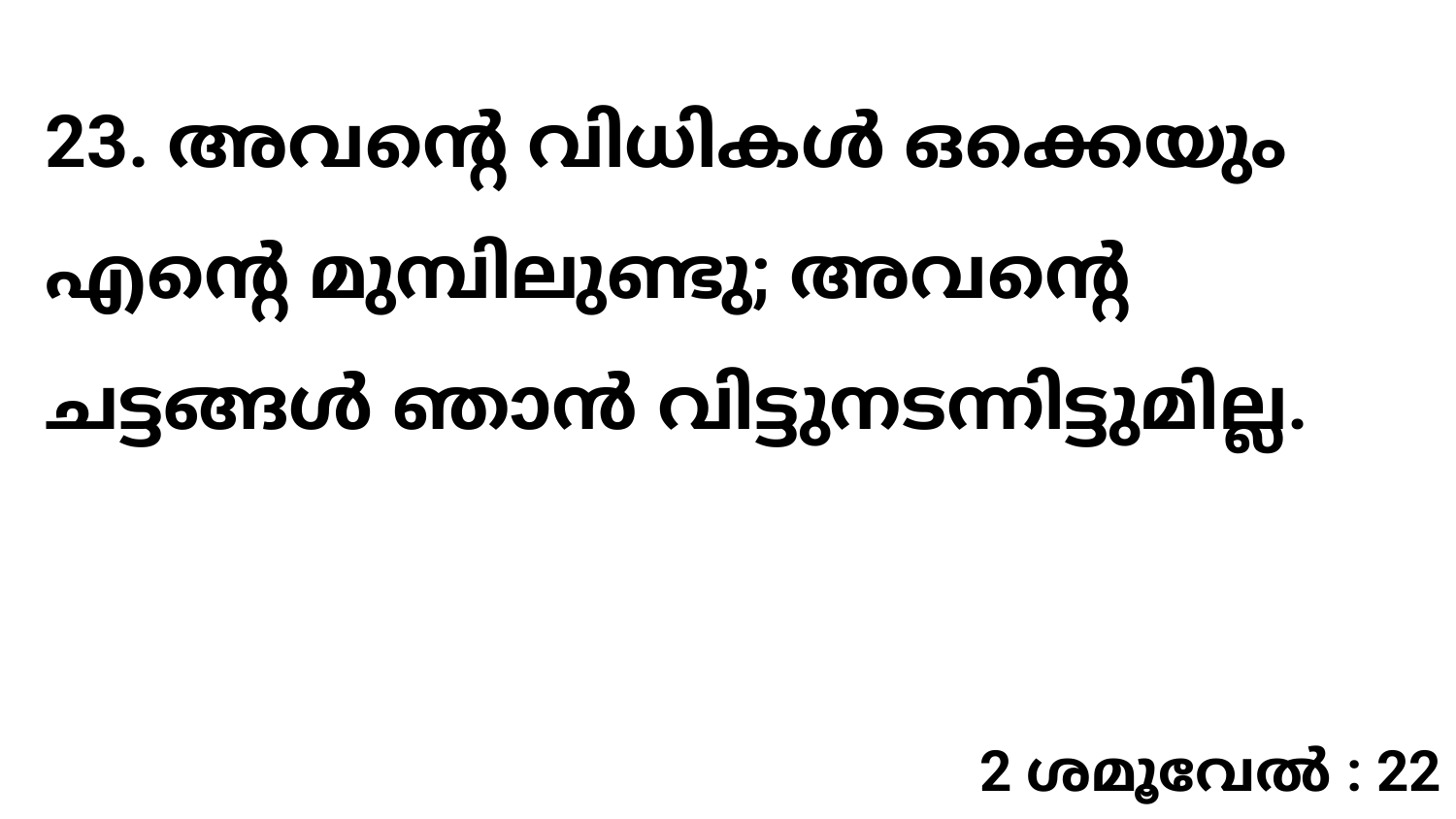

23. അവന്റെ വിധികൾ ഒക്കെയും എന്റെ മുമ്പിലുണ്ടു; അവന്റെ ചട്ടങ്ങൾ ഞാൻ വിട്ടുനടന്നിട്ടുമില്ല.
2 ശമൂവേൽ : 22